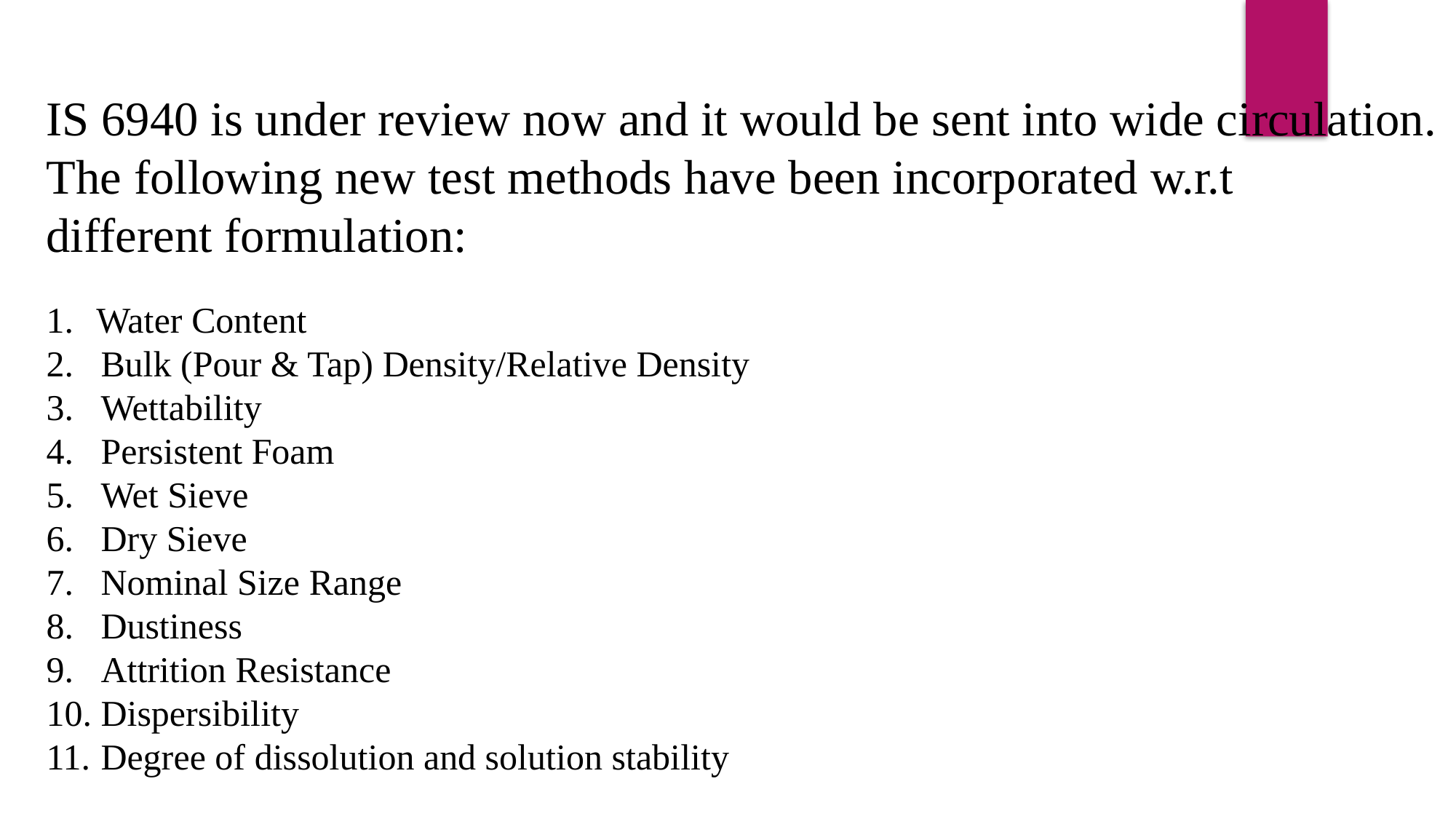

IS 6940 is under review now and it would be sent into wide circulation.
The following new test methods have been incorporated w.r.t
different formulation:

 Water Content
Bulk (Pour & Tap) Density/Relative Density
Wettability
Persistent Foam
Wet Sieve
Dry Sieve
Nominal Size Range
Dustiness
Attrition Resistance
Dispersibility
Degree of dissolution and solution stability